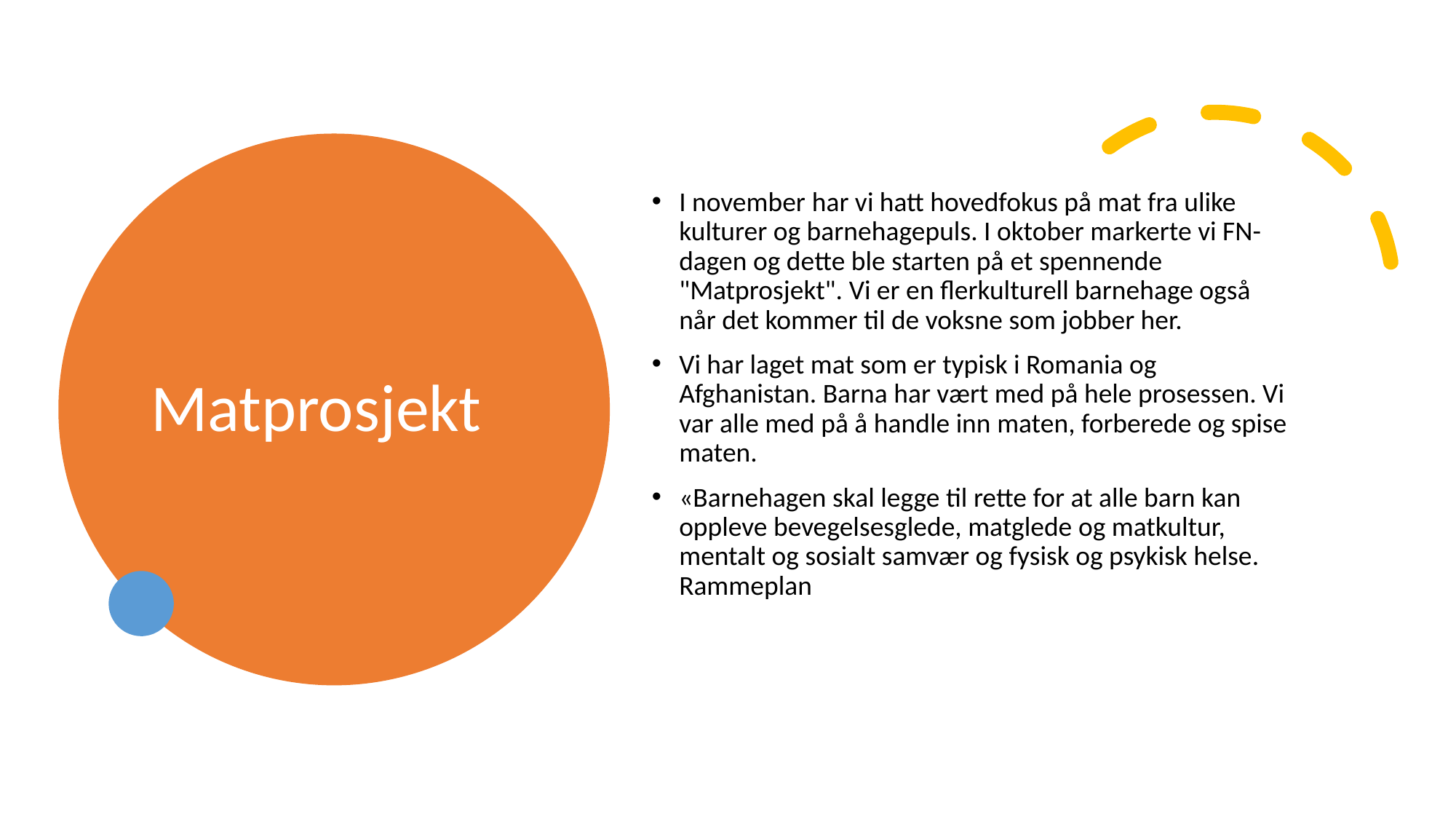

# Matprosjekt
I november har vi hatt hovedfokus på mat fra ulike kulturer og barnehagepuls. I oktober markerte vi FN-dagen og dette ble starten på et spennende "Matprosjekt". Vi er en flerkulturell barnehage også når det kommer til de voksne som jobber her.
Vi har laget mat som er typisk i Romania og Afghanistan. Barna har vært med på hele prosessen. Vi var alle med på å handle inn maten, forberede og spise maten.
«Barnehagen skal legge til rette for at alle barn kan oppleve bevegelsesglede, matglede og matkultur, mentalt og sosialt samvær og fysisk og psykisk helse. Rammeplan